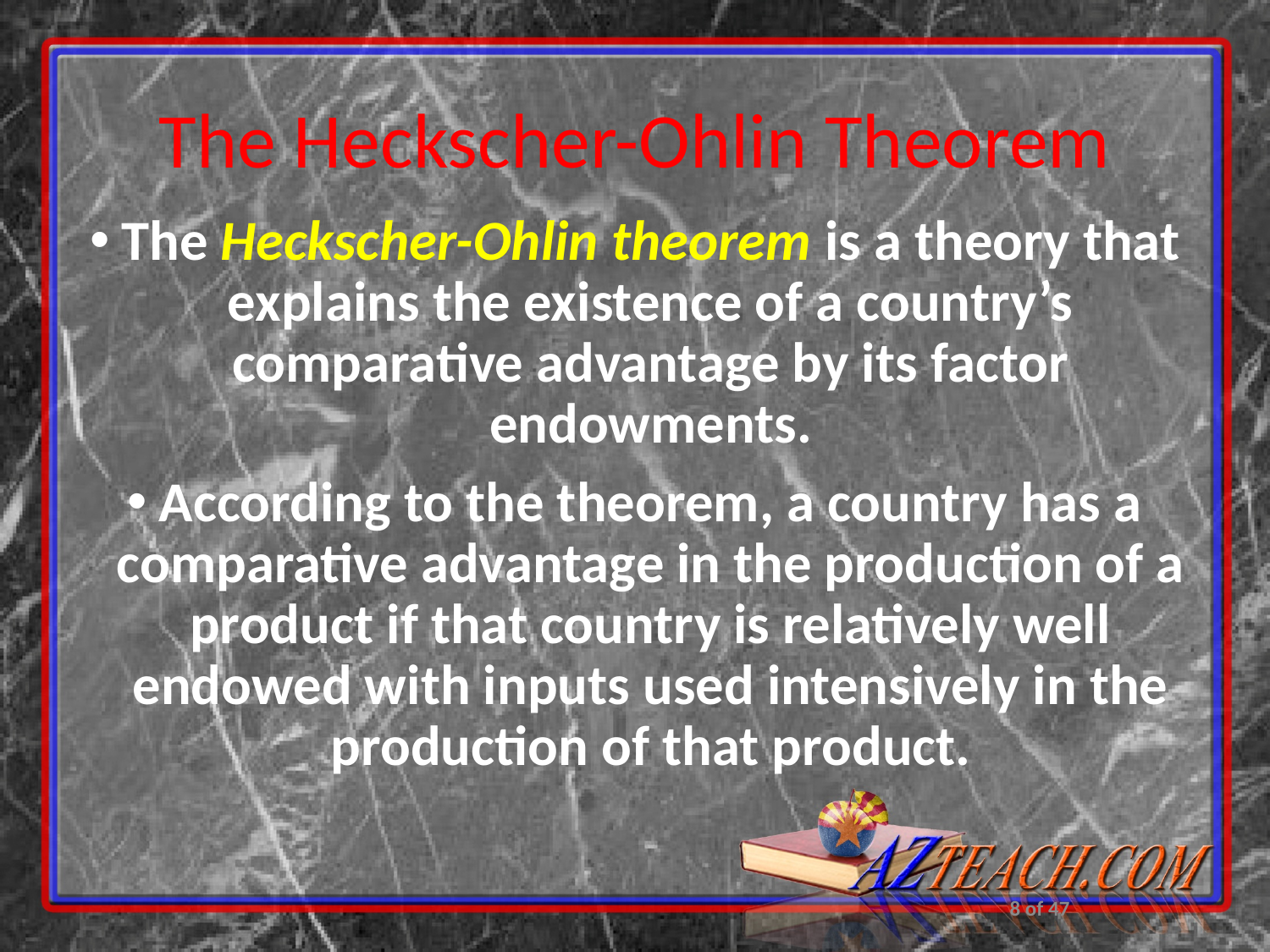

# The Heckscher-Ohlin Theorem
The Heckscher-Ohlin theorem is a theory that explains the existence of a country’s comparative advantage by its factor endowments.
According to the theorem, a country has a comparative advantage in the production of a product if that country is relatively well endowed with inputs used intensively in the production of that product.
8 of 47